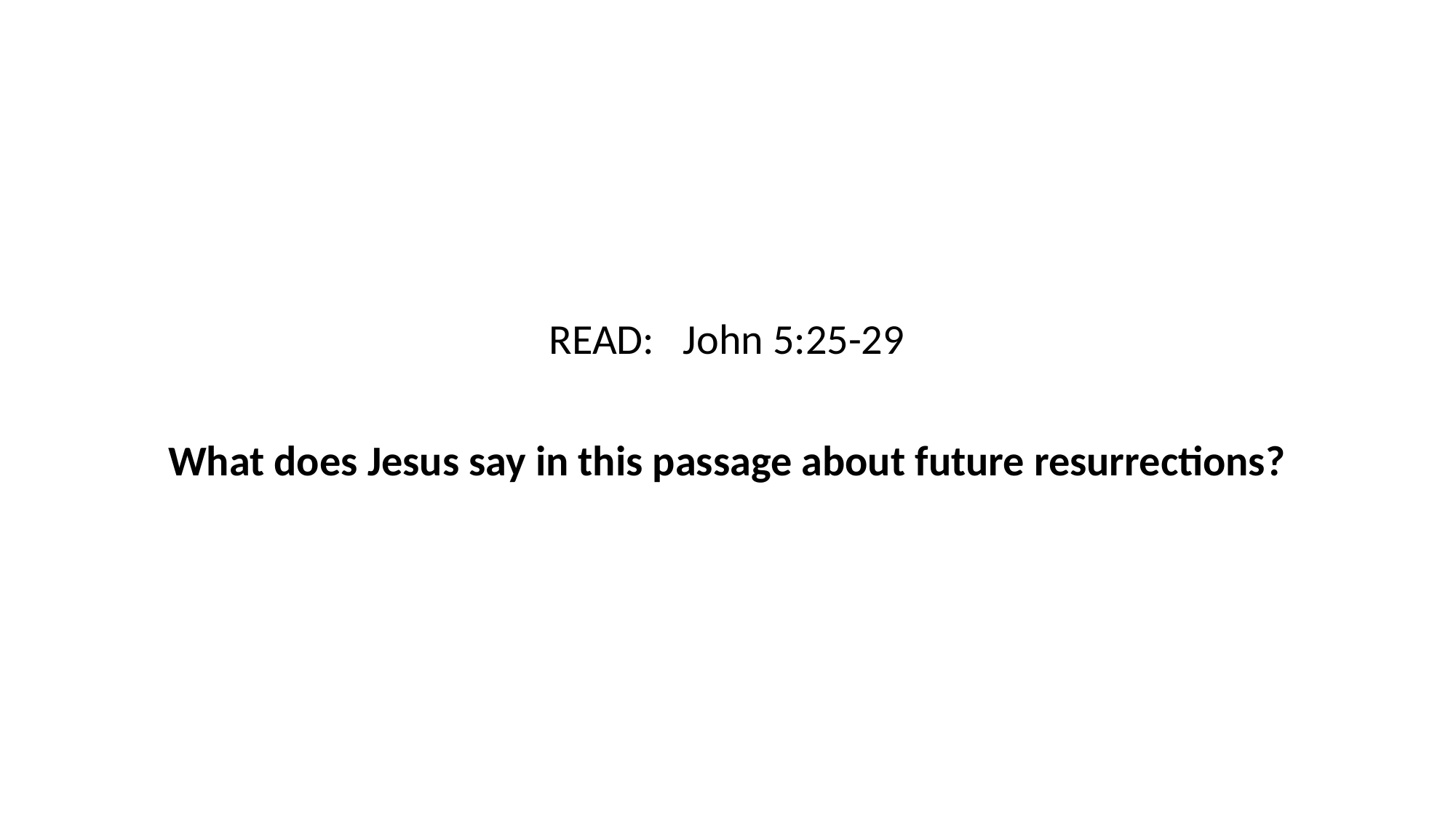

READ:   John 5:25-29

What does Jesus say in this passage about future resurrections?